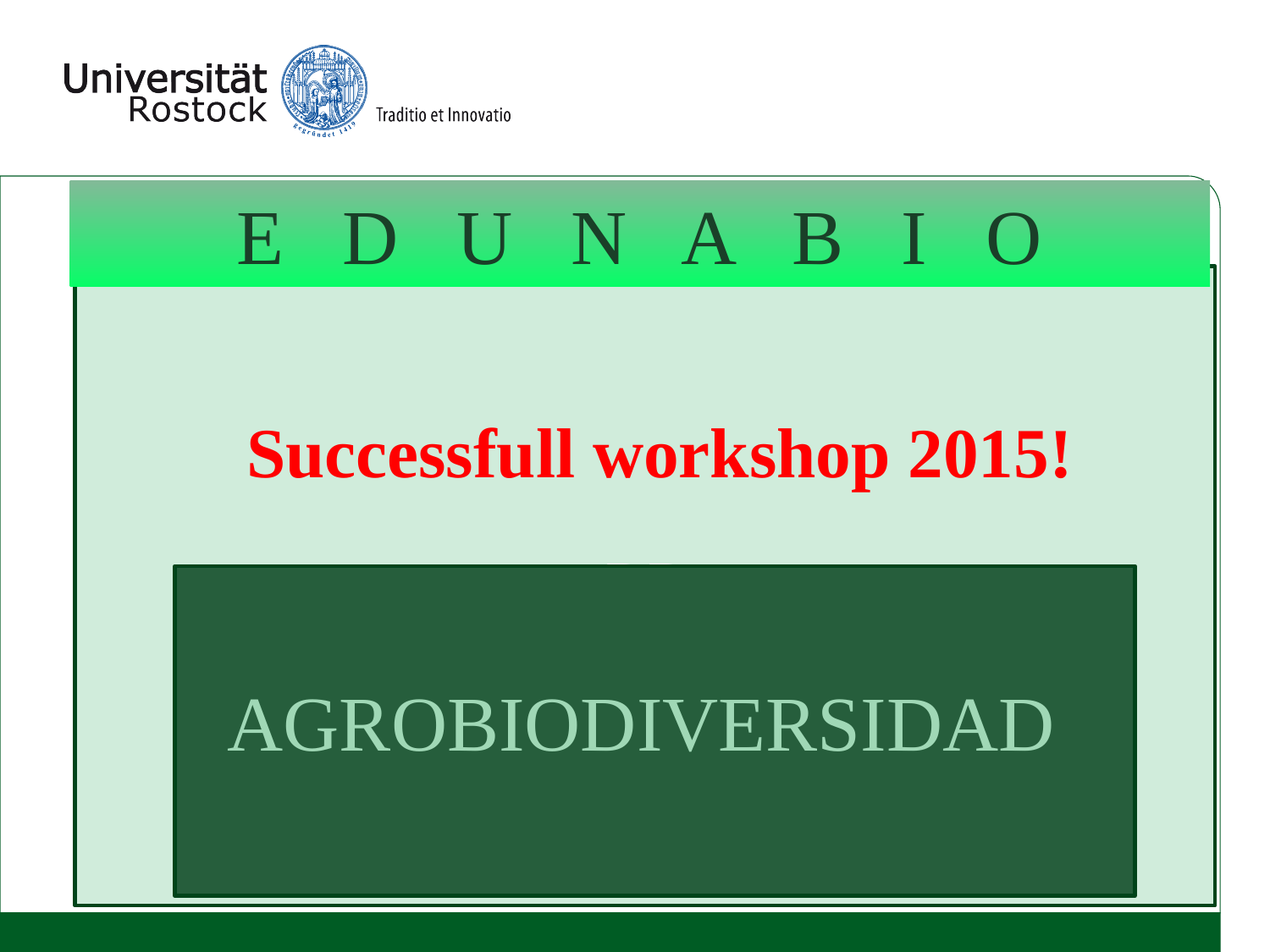

E   D   U   N   A   B   I   O
BB
Successfull workshop 2015!

AGROBIODIVERSIDAD